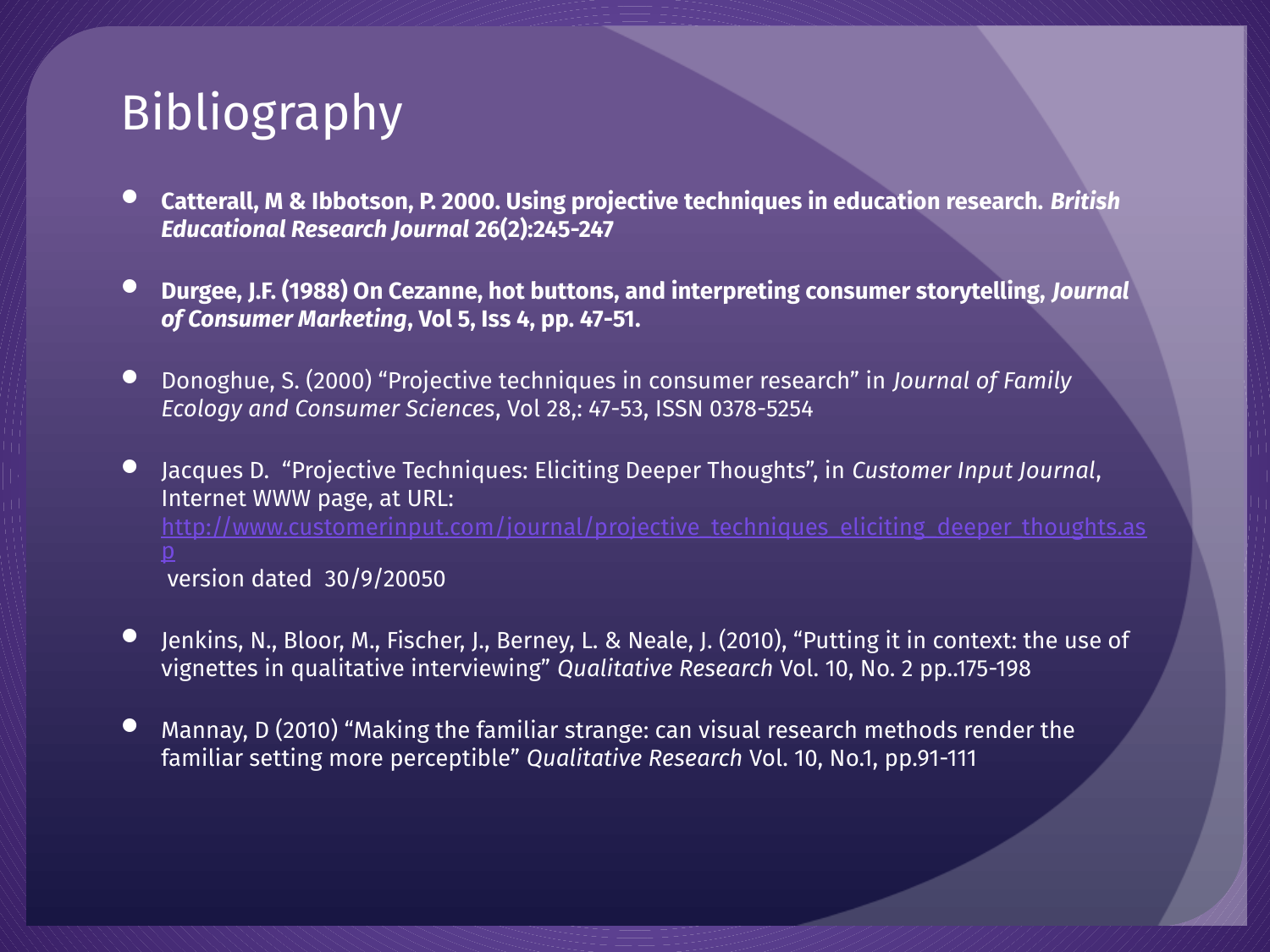

# Bibliography
Catterall, M & Ibbotson, P. 2000. Using projective techniques in education research. British Educational Research Journal 26(2):245-247
Durgee, J.F. (1988) On Cezanne, hot buttons, and interpreting consumer storytelling, Journal of Consumer Marketing, Vol 5, Iss 4, pp. 47-51.
Donoghue, S. (2000) “Projective techniques in consumer research” in Journal of Family Ecology and Consumer Sciences, Vol 28,: 47-53, ISSN 0378-5254
Jacques D.  “Projective Techniques: Eliciting Deeper Thoughts”, in Customer Input Journal, Internet WWW page, at URL: http://www.customerinput.com/journal/projective_techniques_eliciting_deeper_thoughts.asp version dated  30/9/20050
Jenkins, N., Bloor, M., Fischer, J., Berney, L. & Neale, J. (2010), “Putting it in context: the use of vignettes in qualitative interviewing” Qualitative Research Vol. 10, No. 2 pp..175-198
Mannay, D (2010) “Making the familiar strange: can visual research methods render the familiar setting more perceptible” Qualitative Research Vol. 10, No.1, pp.91-111